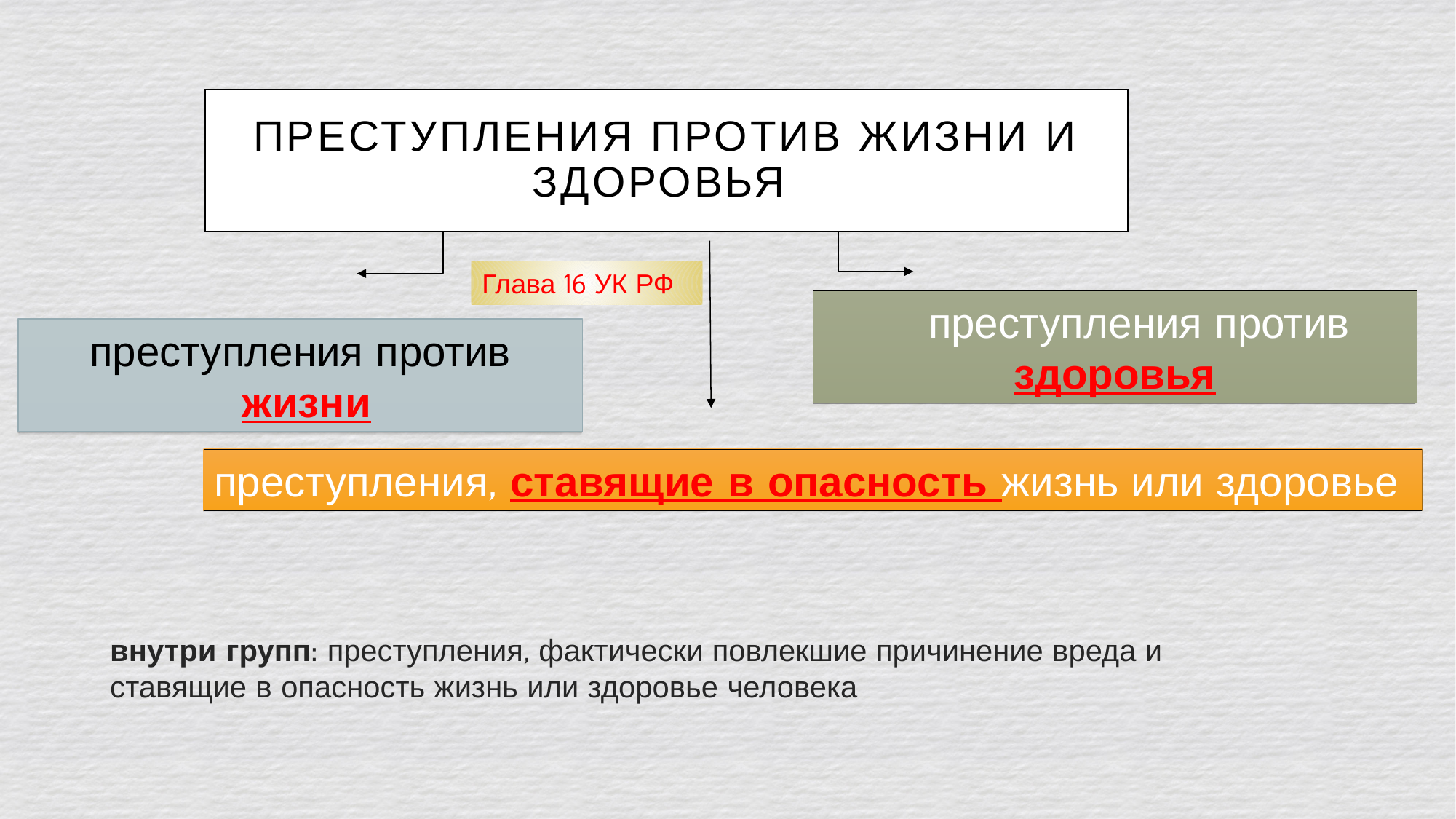

Преступления против жизни и здоровья

Глава 16 УК РФ
      преступления против здоровья
преступления против
 жизни
преступления, ставящие в опасность жизнь или здоровье
внутри групп: преступления, фактически повлекшие причинение вреда и ставящие в опасность жизнь или здоровье человека